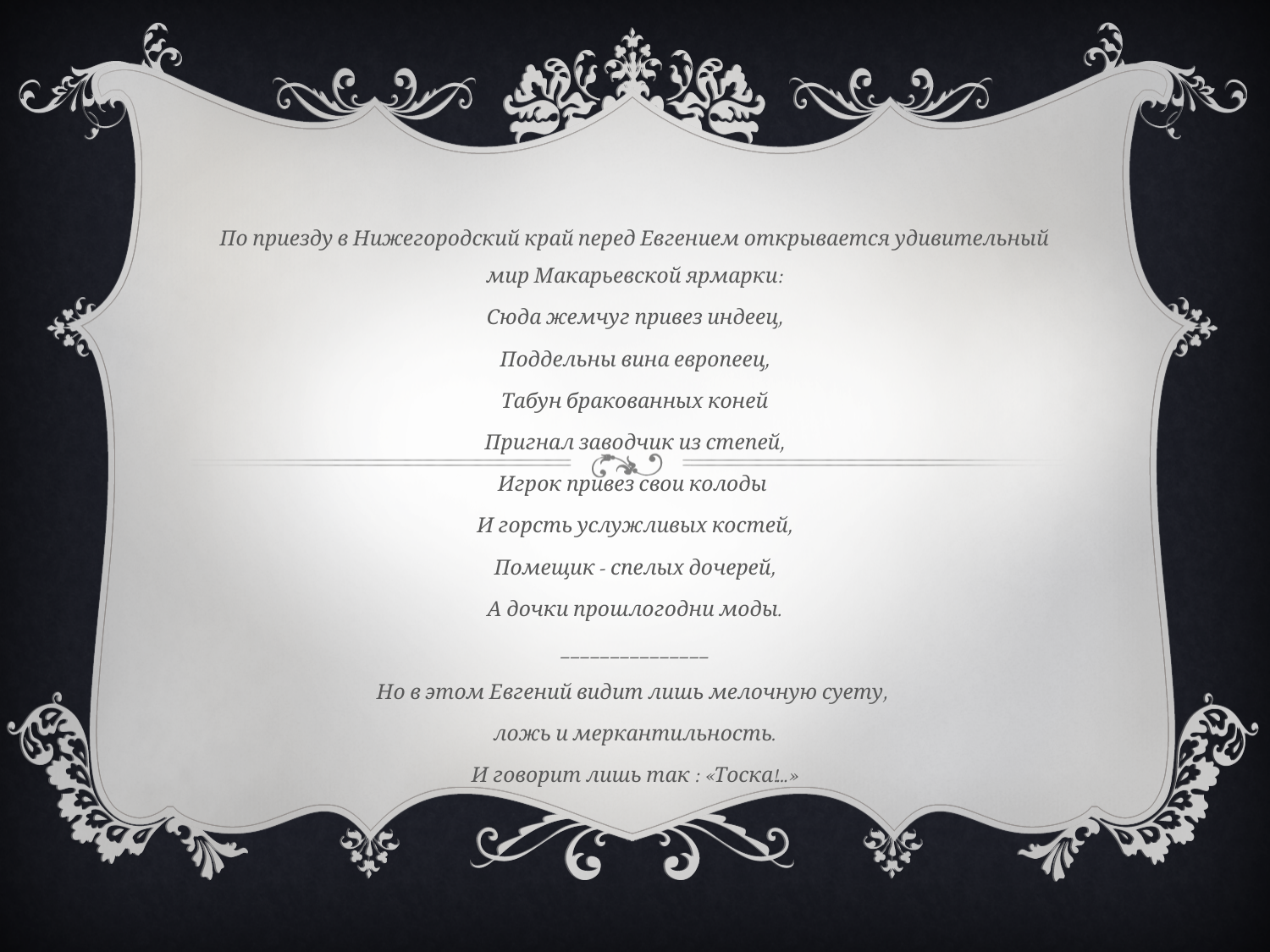

По приезду в Нижегородский край перед Евгением открывается удивительный мир Макарьевской ярмарки:
Сюда жемчуг привез индеец,
Поддельны вина европеец,
Табун бракованных коней
Пригнал заводчик из степей,
Игрок привез свои колоды
И горсть услужливых костей,
Помещик - спелых дочерей,
А дочки прошлогодни моды.
_______________
Но в этом Евгений видит лишь мелочную суету,
ложь и меркантильность.
И говорит лишь так : «Тоска!...»